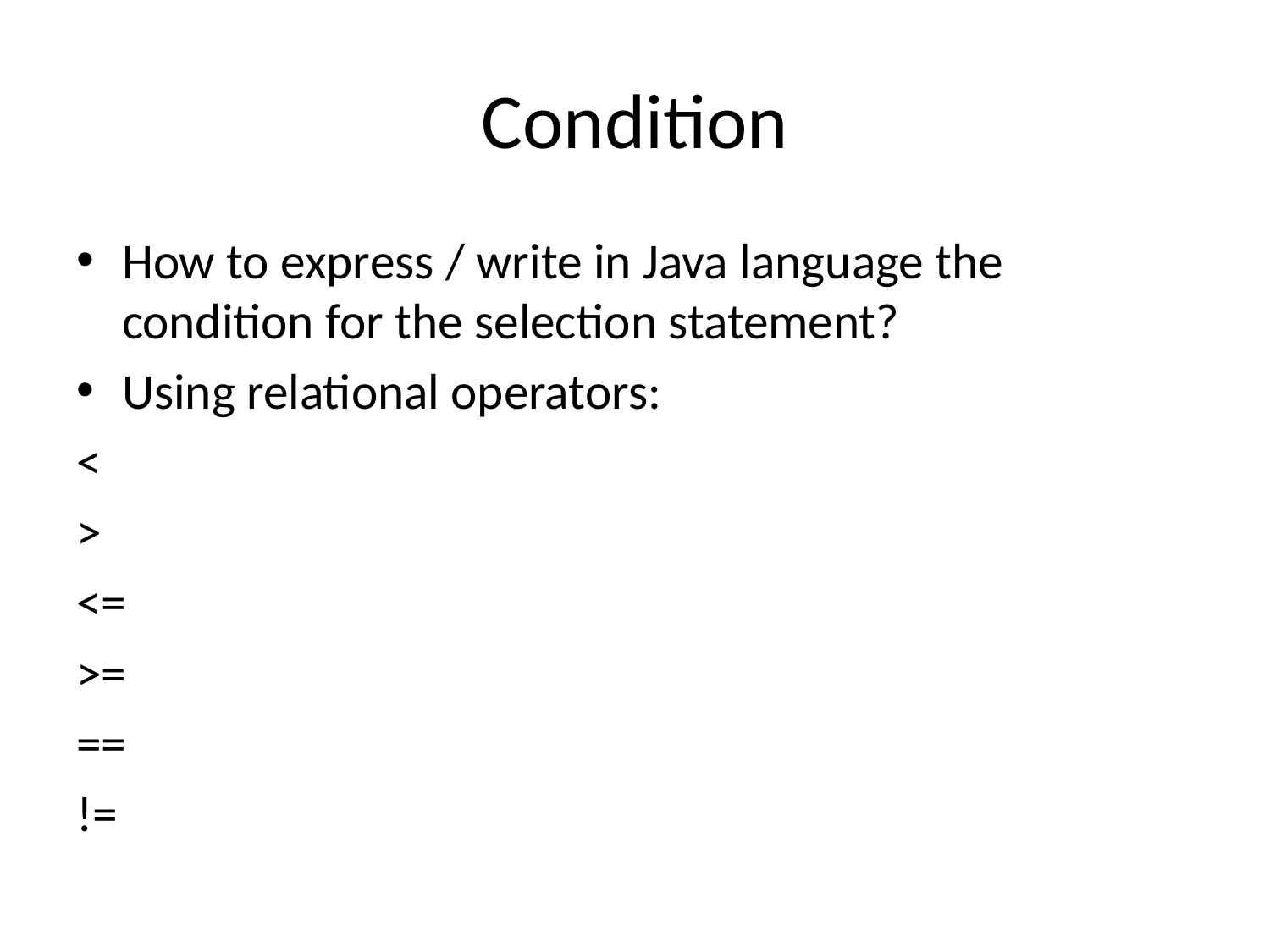

# Condition
How to express / write in Java language the condition for the selection statement?
Using relational operators:
<
>
<=
>=
==
!=